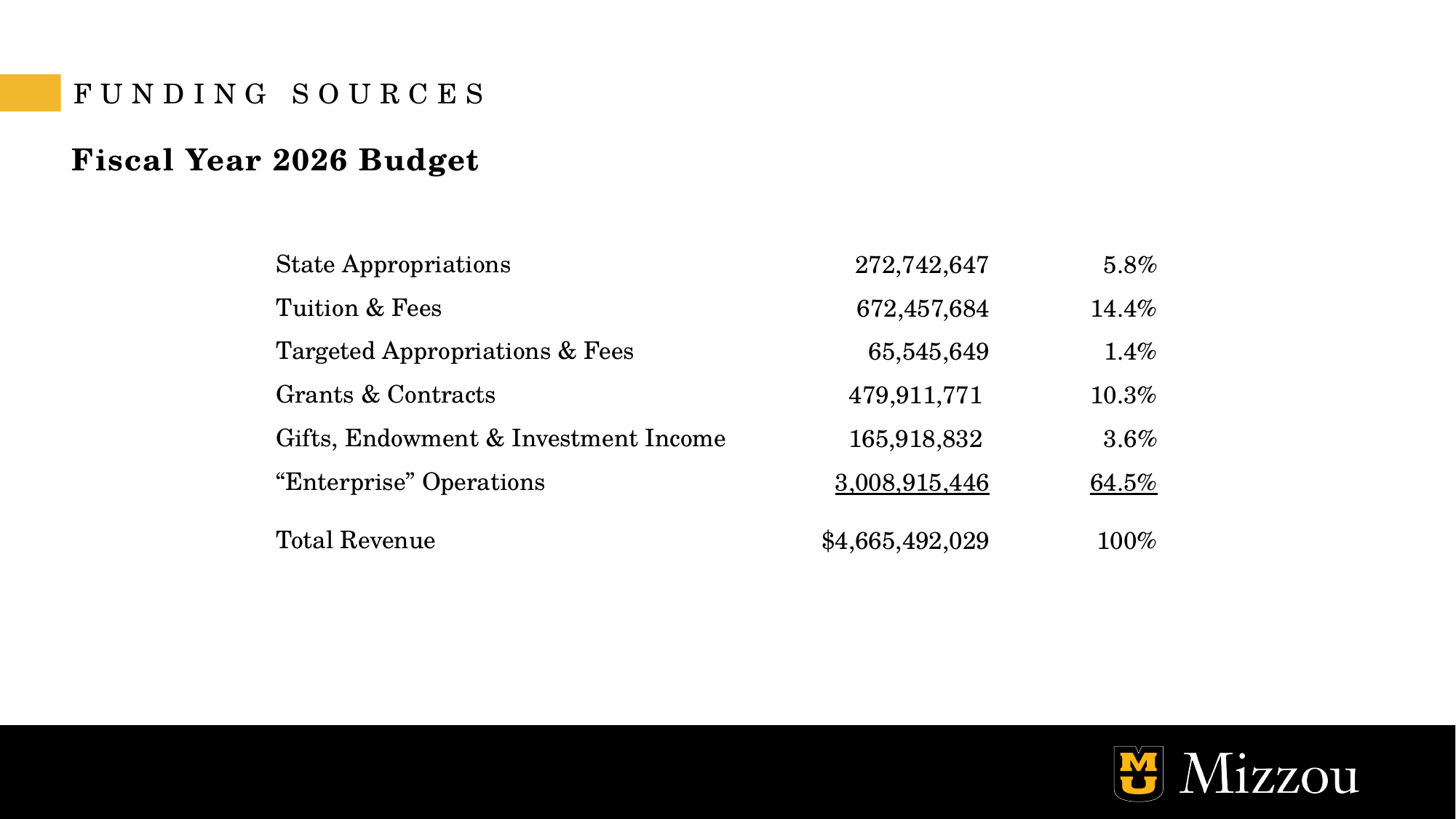

FUNDING SOURCES
# Fiscal Year 2026 Budget
State Appropriations
Tuition & Fees
Targeted Appropriations & Fees
Grants & Contracts
Gifts, Endowment & Investment Income
“Enterprise” Operations
Total Revenue
272,742,647
672,457,684
65,545,649
479,911,771
165,918,832
3,008,915,446
$4,665,492,029
5.8%
14.4%
1.4%
10.3%
3.6%
64.5%
100%